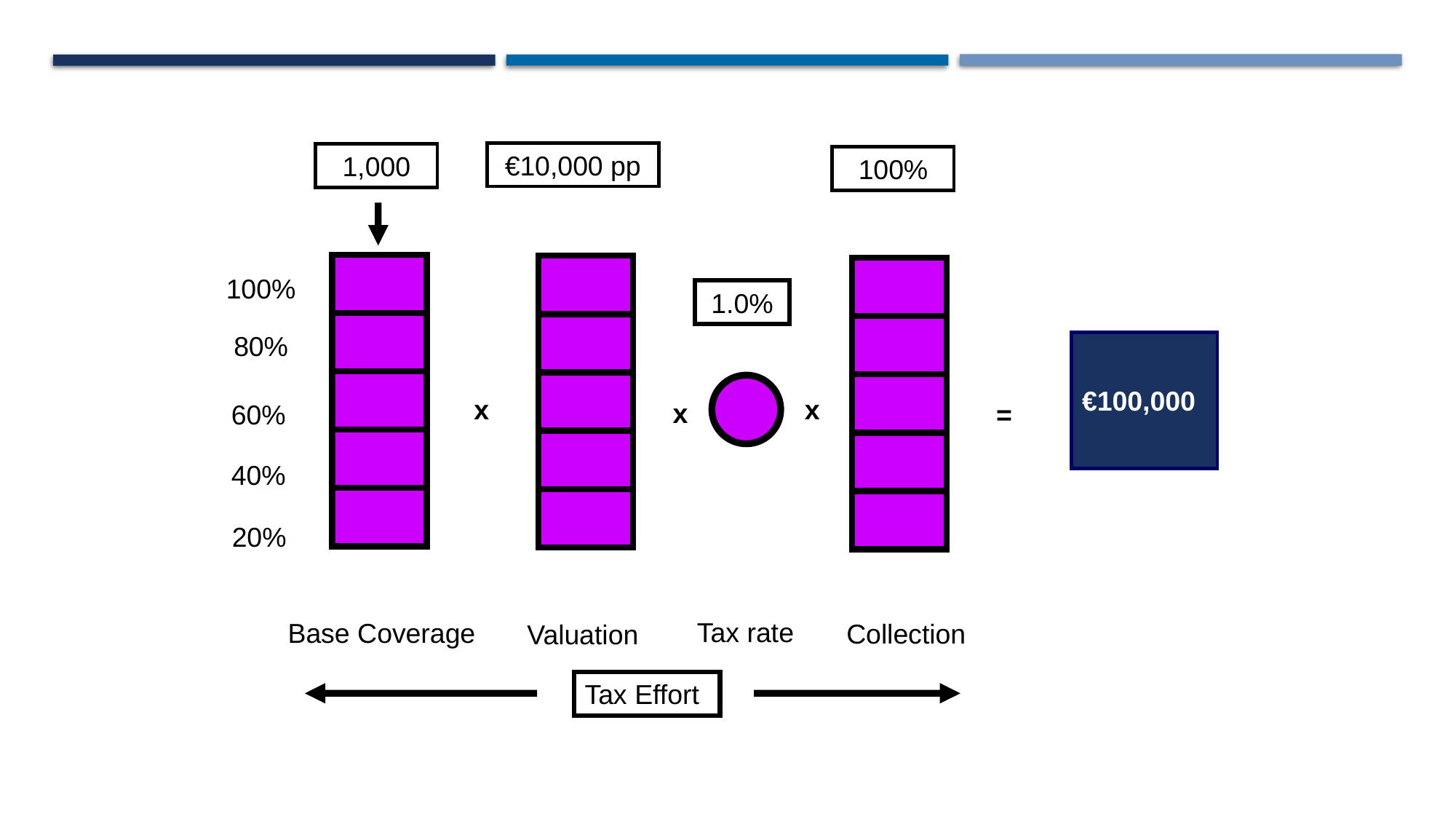

€10,000 pp
1,000
100%

|  |
| --- |
|  |
|  |
|  |
|  |
|  |
| --- |
|  |
|  |
|  |
|  |
|  |
| --- |
|  |
|  |
|  |
|  |
100%
1.0%
80%

€100,000

x
x
x
60%
=
40%
20%
Tax rate
Base Coverage
Collection
Valuation
Tax Effort